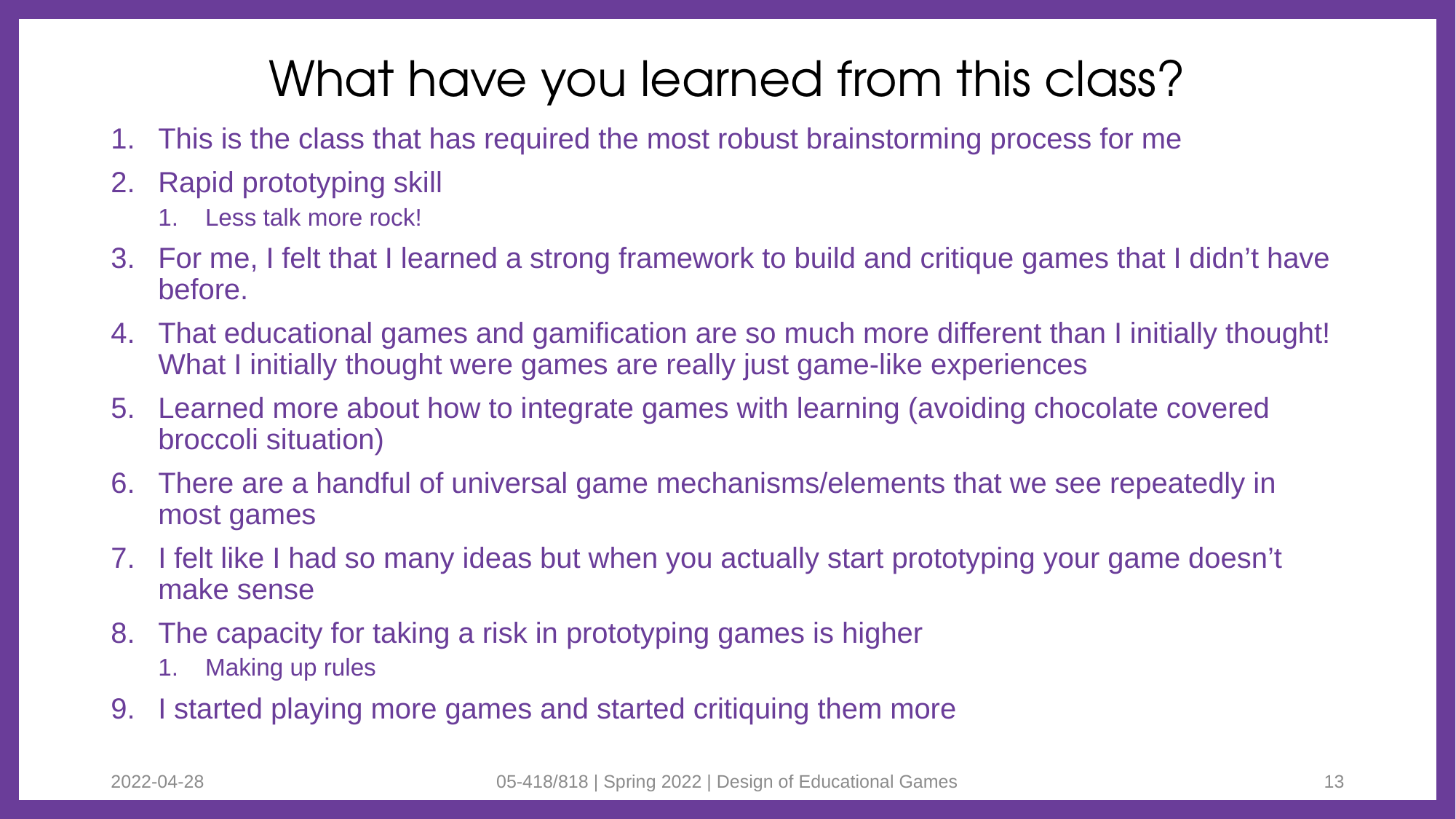

# What have you learned from this class?
This is the class that has required the most robust brainstorming process for me
Rapid prototyping skill
Less talk more rock!
For me, I felt that I learned a strong framework to build and critique games that I didn’t have before.
That educational games and gamification are so much more different than I initially thought! What I initially thought were games are really just game-like experiences
Learned more about how to integrate games with learning (avoiding chocolate covered broccoli situation)
There are a handful of universal game mechanisms/elements that we see repeatedly in most games
I felt like I had so many ideas but when you actually start prototyping your game doesn’t make sense
The capacity for taking a risk in prototyping games is higher
Making up rules
I started playing more games and started critiquing them more

2022-04-28
05-418/818 | Spring 2022 | Design of Educational Games
13